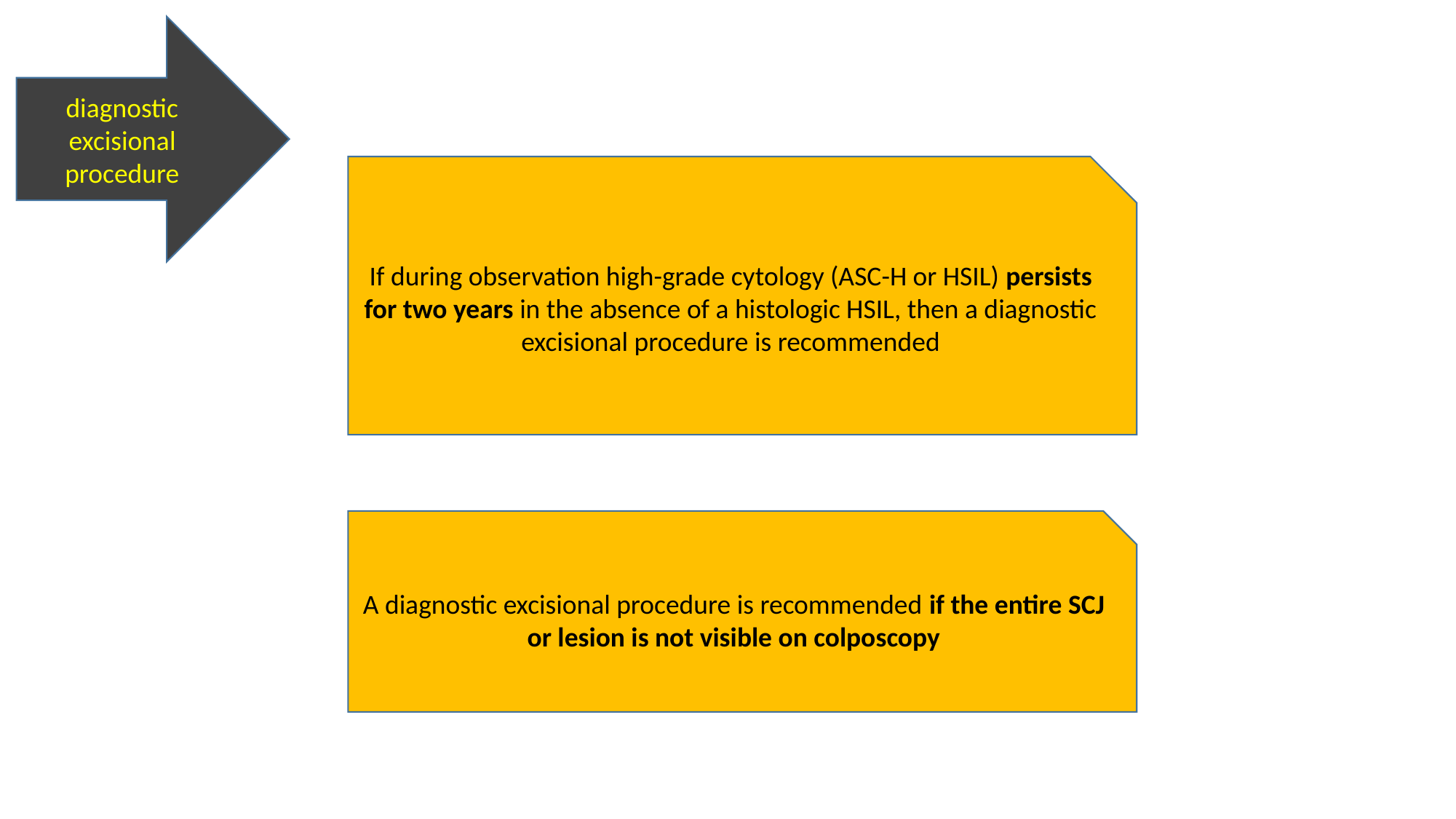

diagnostic excisional procedure
If during observation high-grade cytology (ASC-H or HSIL) persists for two years in the absence of a histologic HSIL, then a diagnostic excisional procedure is recommended
A diagnostic excisional procedure is recommended if the entire SCJ or lesion is not visible on colposcopy